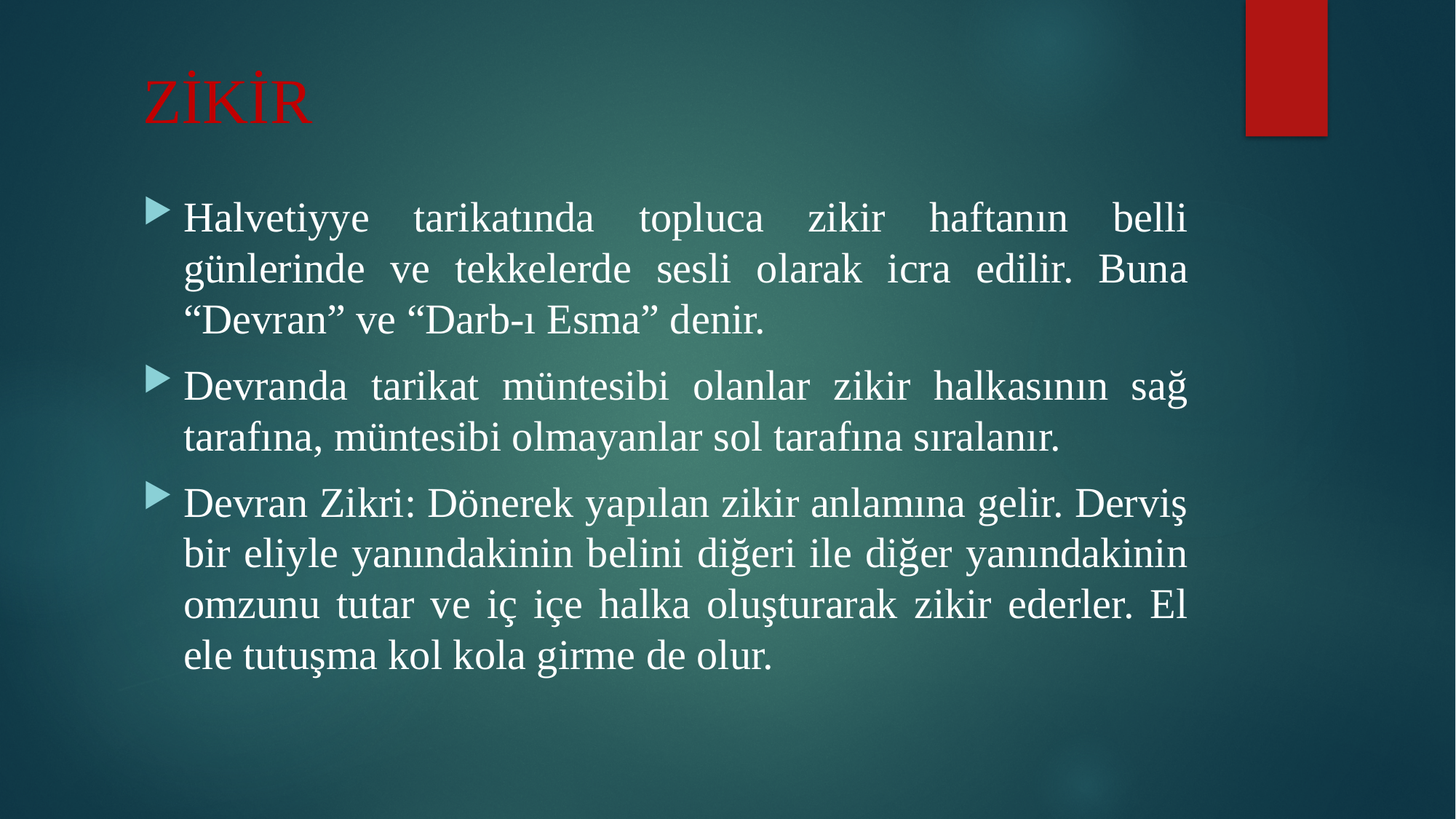

# ZİKİR
Halvetiyye tarikatında topluca zikir haftanın belli günlerinde ve tekkelerde sesli olarak icra edilir. Buna “Devran” ve “Darb-ı Esma” denir.
Devranda tarikat müntesibi olanlar zikir halkasının sağ tarafına, müntesibi olmayanlar sol tarafına sıralanır.
Devran Zikri: Dönerek yapılan zikir anlamına gelir. Derviş bir eliyle yanındakinin belini diğeri ile diğer yanındakinin omzunu tutar ve iç içe halka oluşturarak zikir ederler. El ele tutuşma kol kola girme de olur.